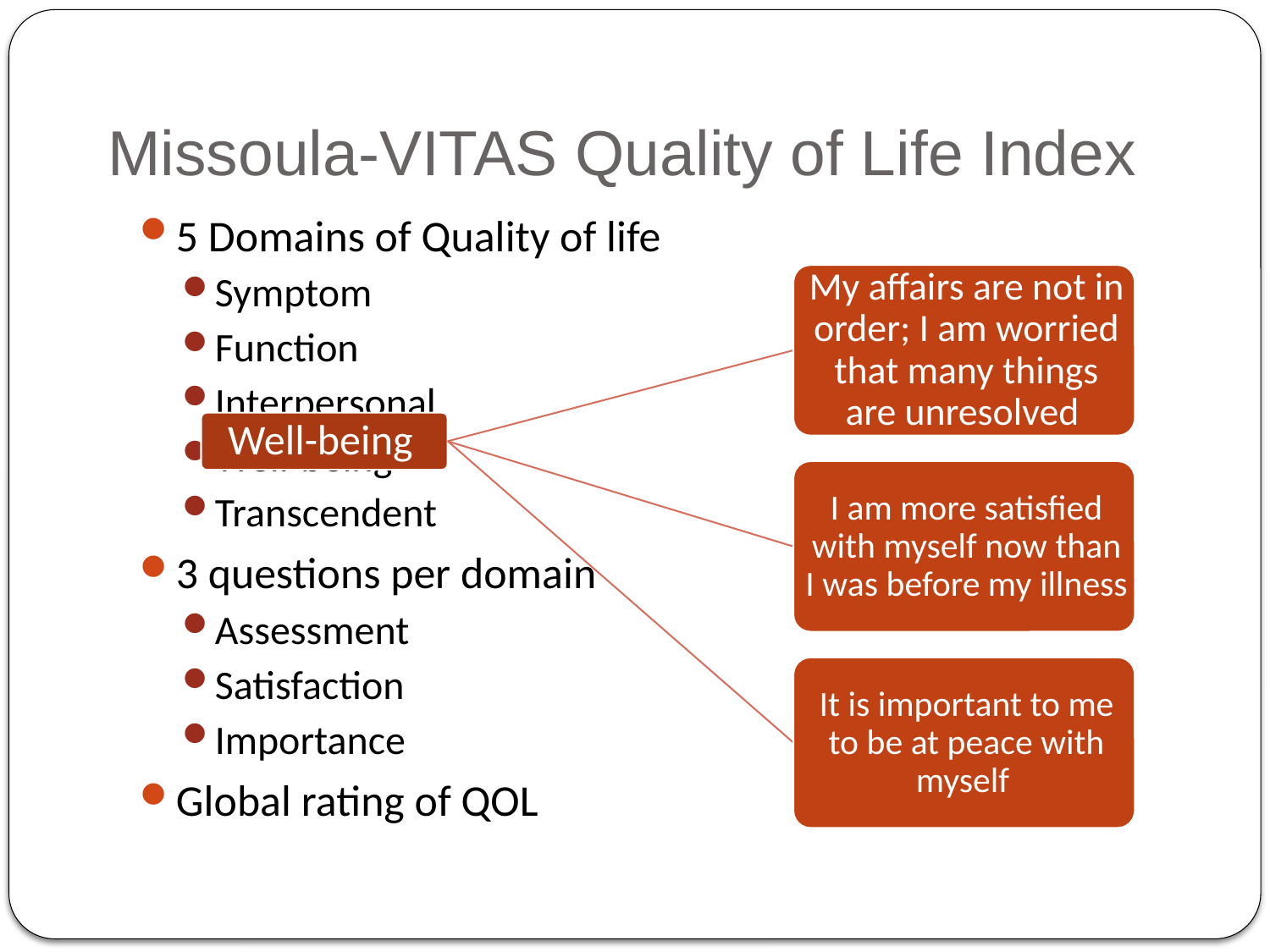

# Missoula-VITAS Quality of Life Index
5 Domains of Quality of life
Symptom
Function
Interpersonal
Well-being
Transcendent
3 questions per domain
Assessment
Satisfaction
Importance
Global rating of QOL

Well-being

My affairs are not in order; I am worried that many things are unresolved

I am more satisfied with myself now than I was before my illness

It is important to me to be at peace with myself